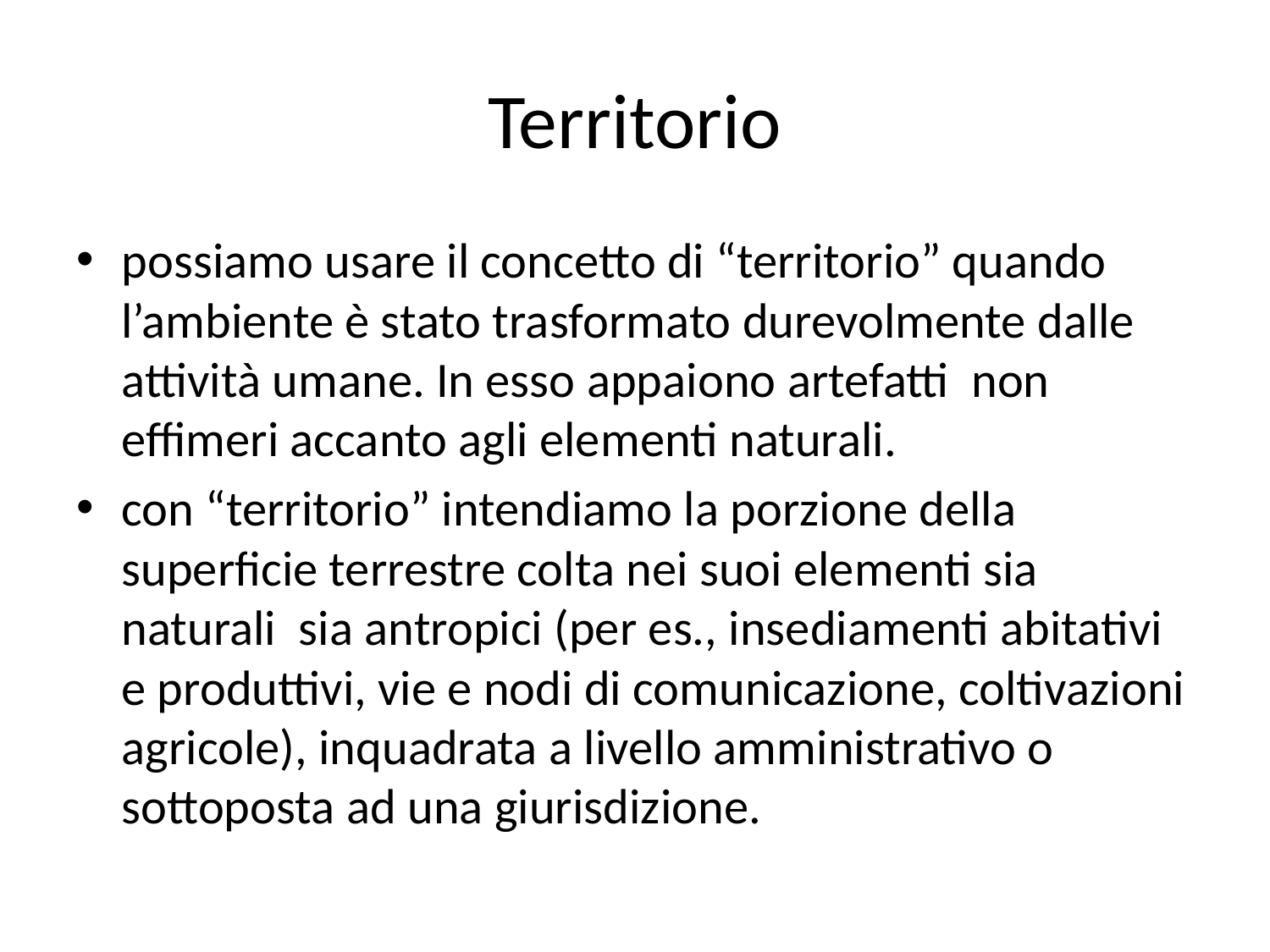

# Territorio
possiamo usare il concetto di “territorio” quando l’ambiente è stato trasformato durevolmente dalle attività umane. In esso appaiono artefatti  non effimeri accanto agli elementi naturali.
con “territorio” intendiamo la porzione della superficie terrestre colta nei suoi elementi sia naturali  sia antropici (per es., insediamenti abitativi e produttivi, vie e nodi di comunicazione, coltivazioni agricole), inquadrata a livello amministrativo o sottoposta ad una giurisdizione.